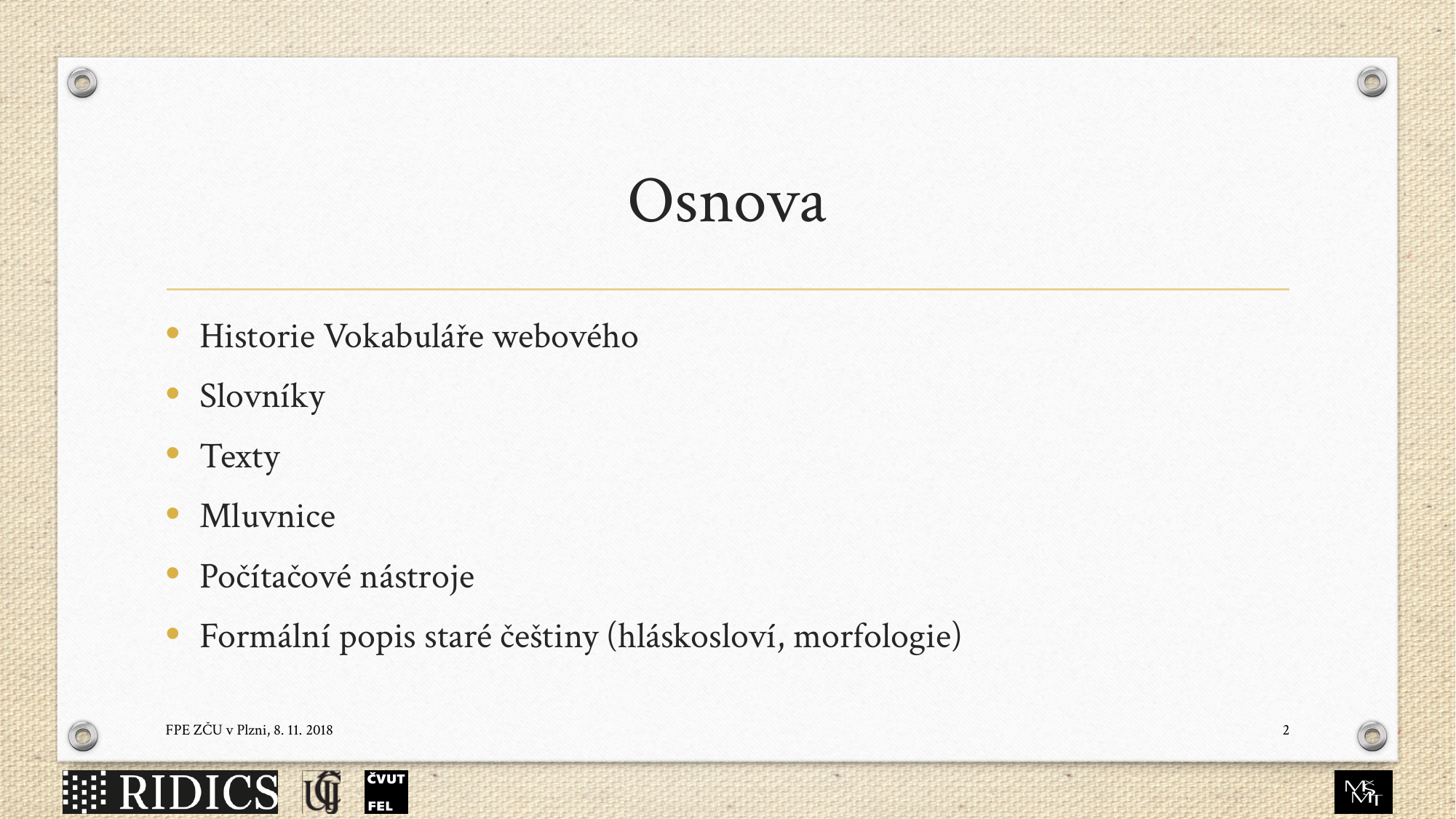

# Osnova
Historie Vokabuláře webového
Slovníky
Texty
Mluvnice
Počítačové nástroje
Formální popis staré češtiny (hláskosloví, morfologie)
FPE ZČU v Plzni, 8. 11. 2018
2